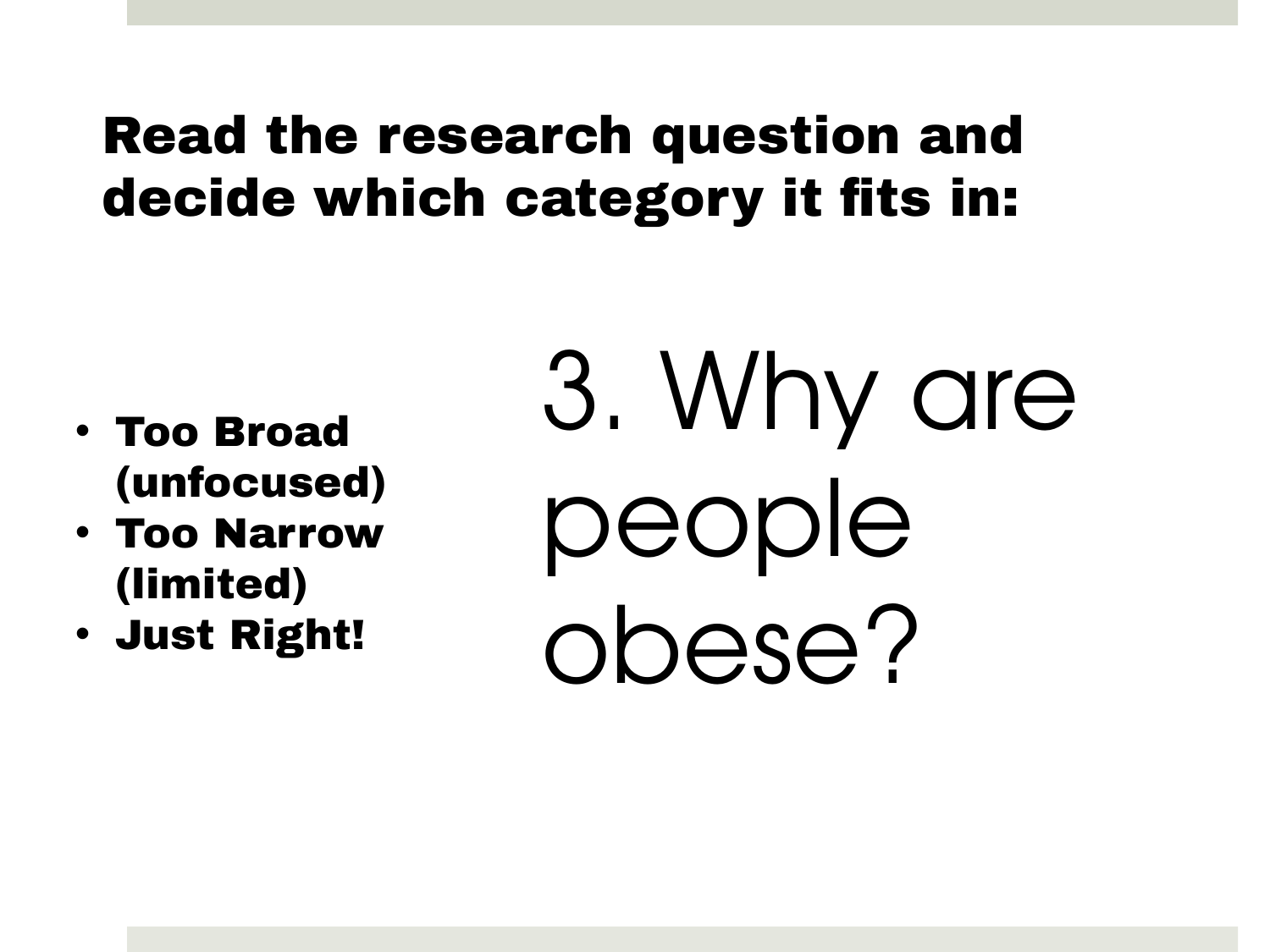

Read the research question and decide which category it fits in:
3. Why are people obese?
Too Broad (unfocused)
Too Narrow (limited)
Just Right!